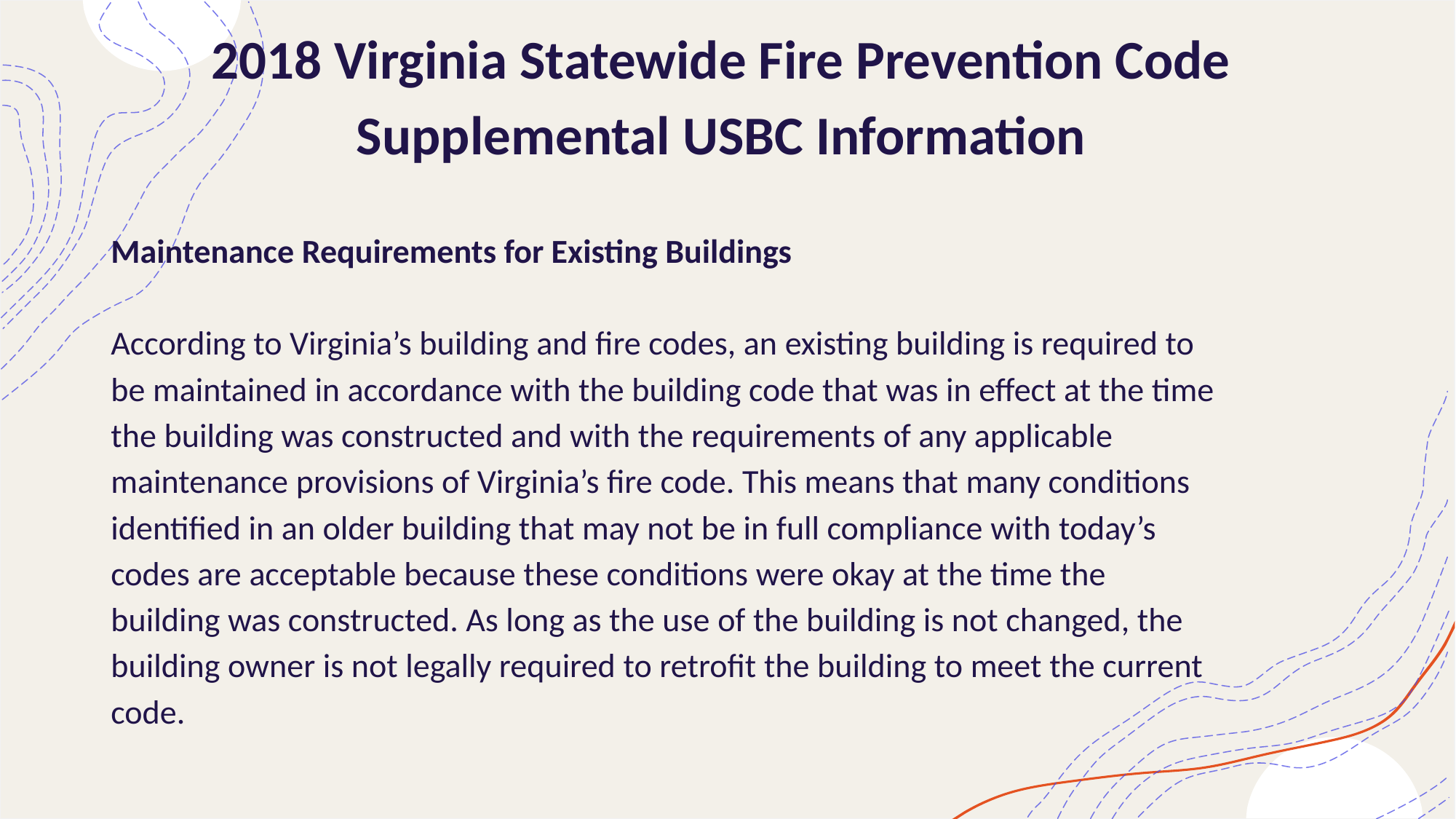

# 2018 Virginia Statewide Fire Prevention Code  Supplemental USBC Information
Maintenance Requirements for Existing Buildings

According to Virginia’s building and fire codes, an existing building is required to be maintained in accordance with the building code that was in effect at the time the building was constructed and with the requirements of any applicable maintenance provisions of Virginia’s fire code. This means that many conditions identified in an older building that may not be in full compliance with today’s codes are acceptable because these conditions were okay at the time the building was constructed. As long as the use of the building is not changed, the building owner is not legally required to retrofit the building to meet the current code.